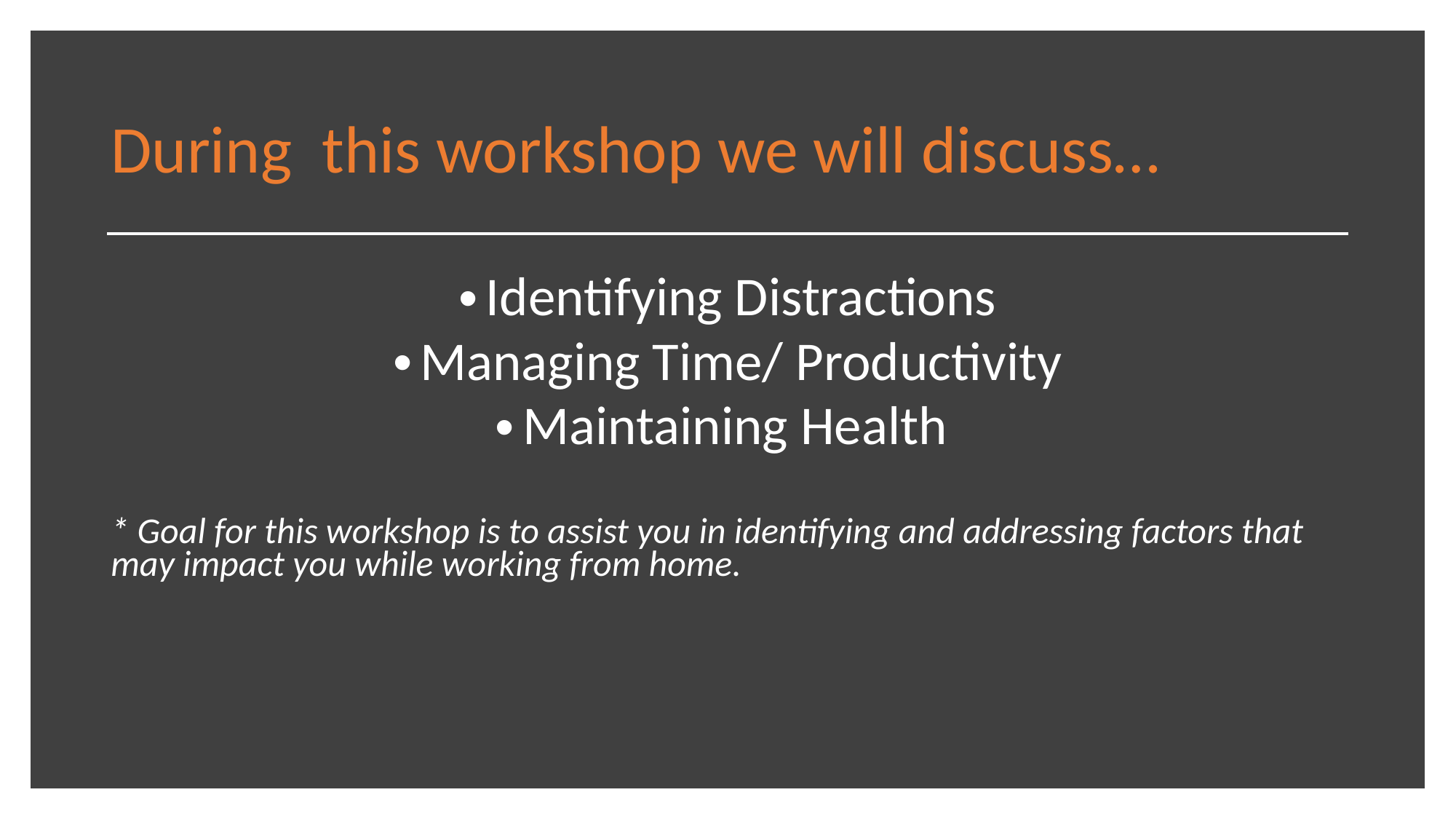

# During  this workshop we will discuss…
Identifying Distractions
Managing Time/ Productivity
Maintaining Health

* Goal for this workshop is to assist you in identifying and addressing factors that may impact you while working from home.